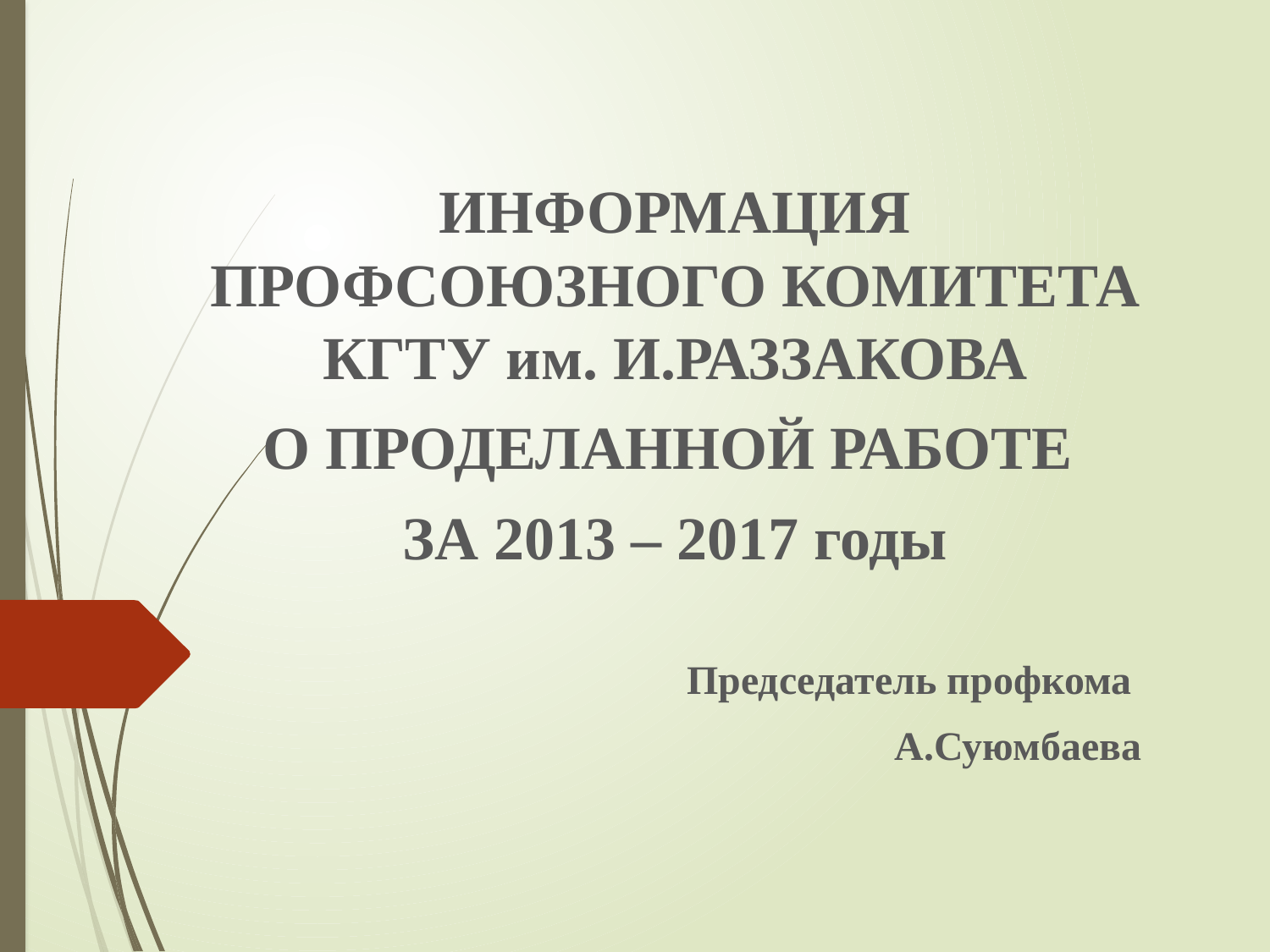

ИНФОРМАЦИЯ ПРОФСОЮЗНОГО КОМИТЕТА КГТУ им. И.РАЗЗАКОВА
О ПРОДЕЛАННОЙ РАБОТЕ
ЗА 2013 – 2017 годы

Председатель профкома
А.Суюмбаева